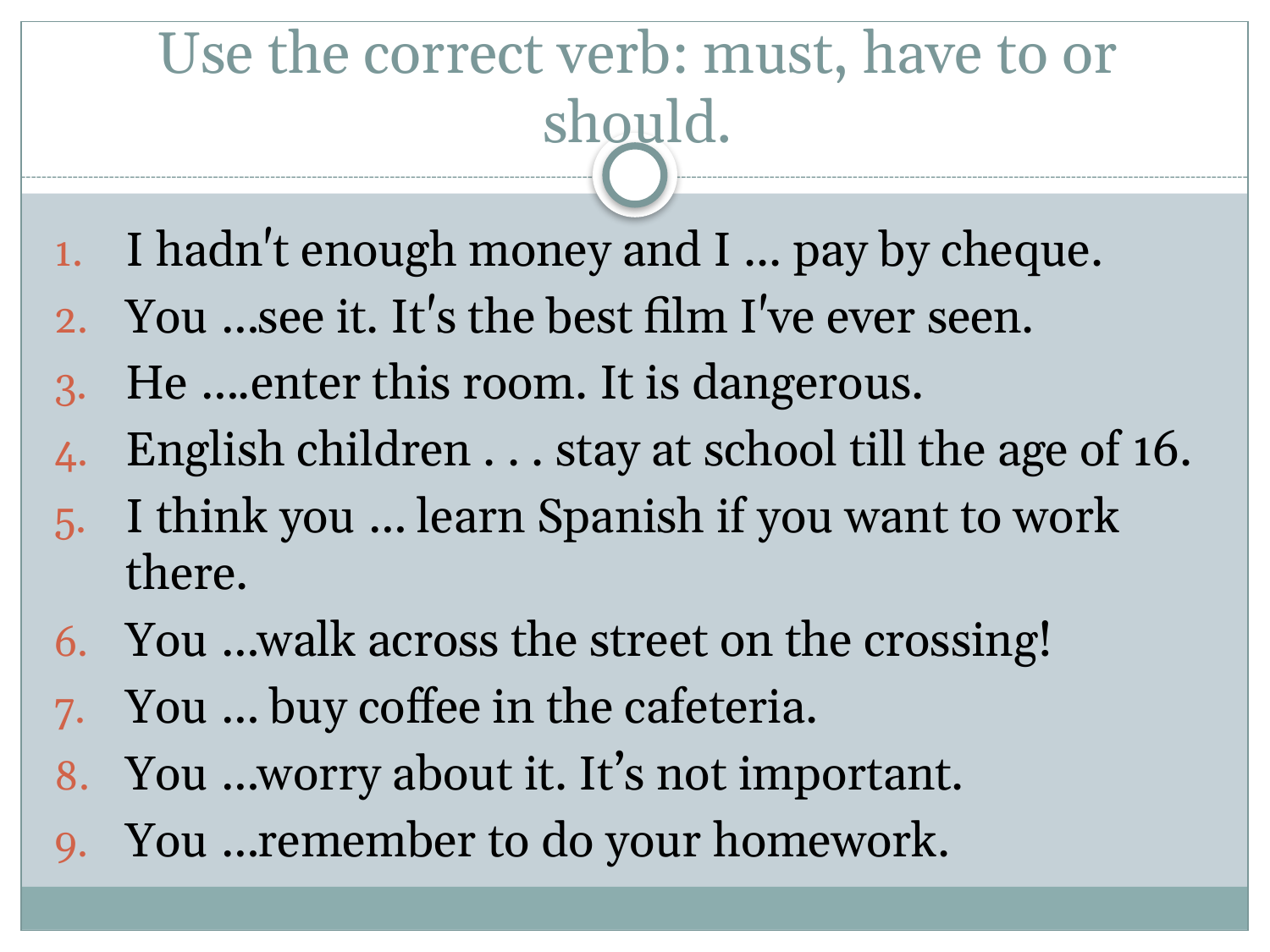

# Use the correct verb: must, have to or should.
I hadn't enough money and I ... pay by cheque.
You …see it. It's the best film I've ever seen.
He ….enter this room. It is dangerous.
English children . . . stay at school till the age of 16.
I think you … learn Spanish if you want to work there.
You …walk across the street on the crossing!
You … buy coffee in the cafeteria.
You …worry about it. It’s not important.
You …remember to do your homework.